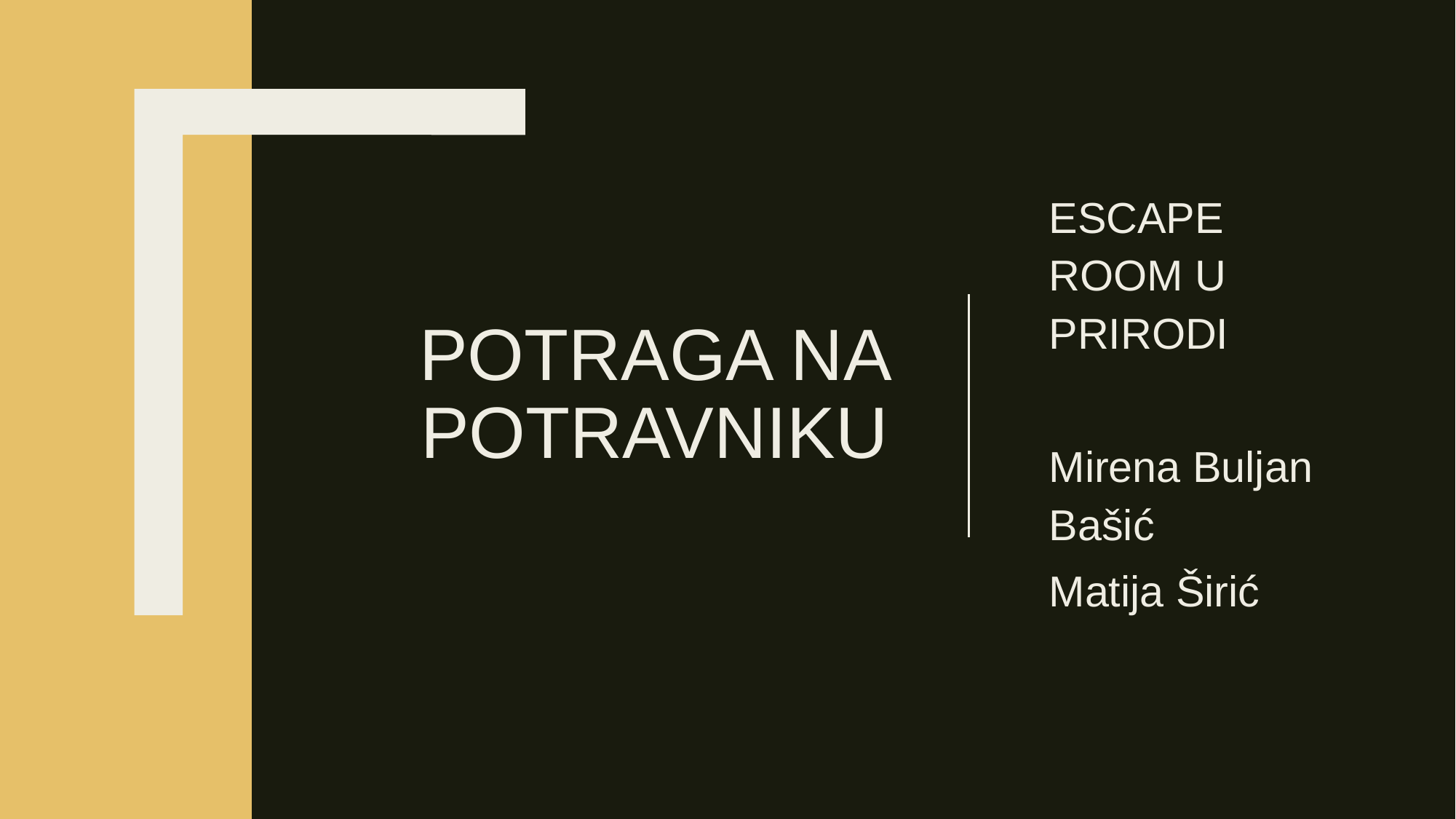

# Potraga na potravniku
ESCAPE ROOM U PRIRODI

Mirena Buljan Bašić
Matija Širić